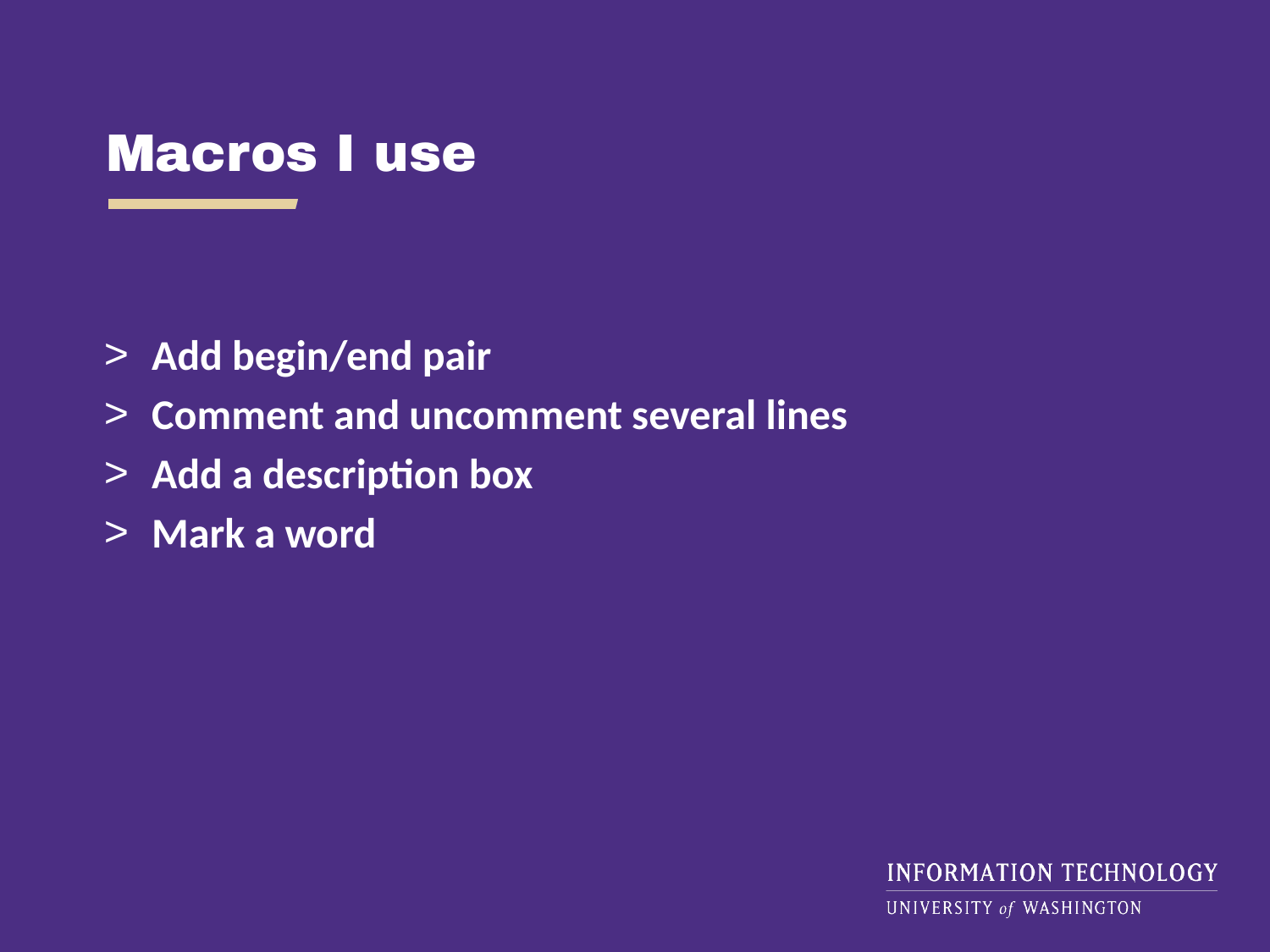

Macros I use
Add begin/end pair
Comment and uncomment several lines
Add a description box
Mark a word